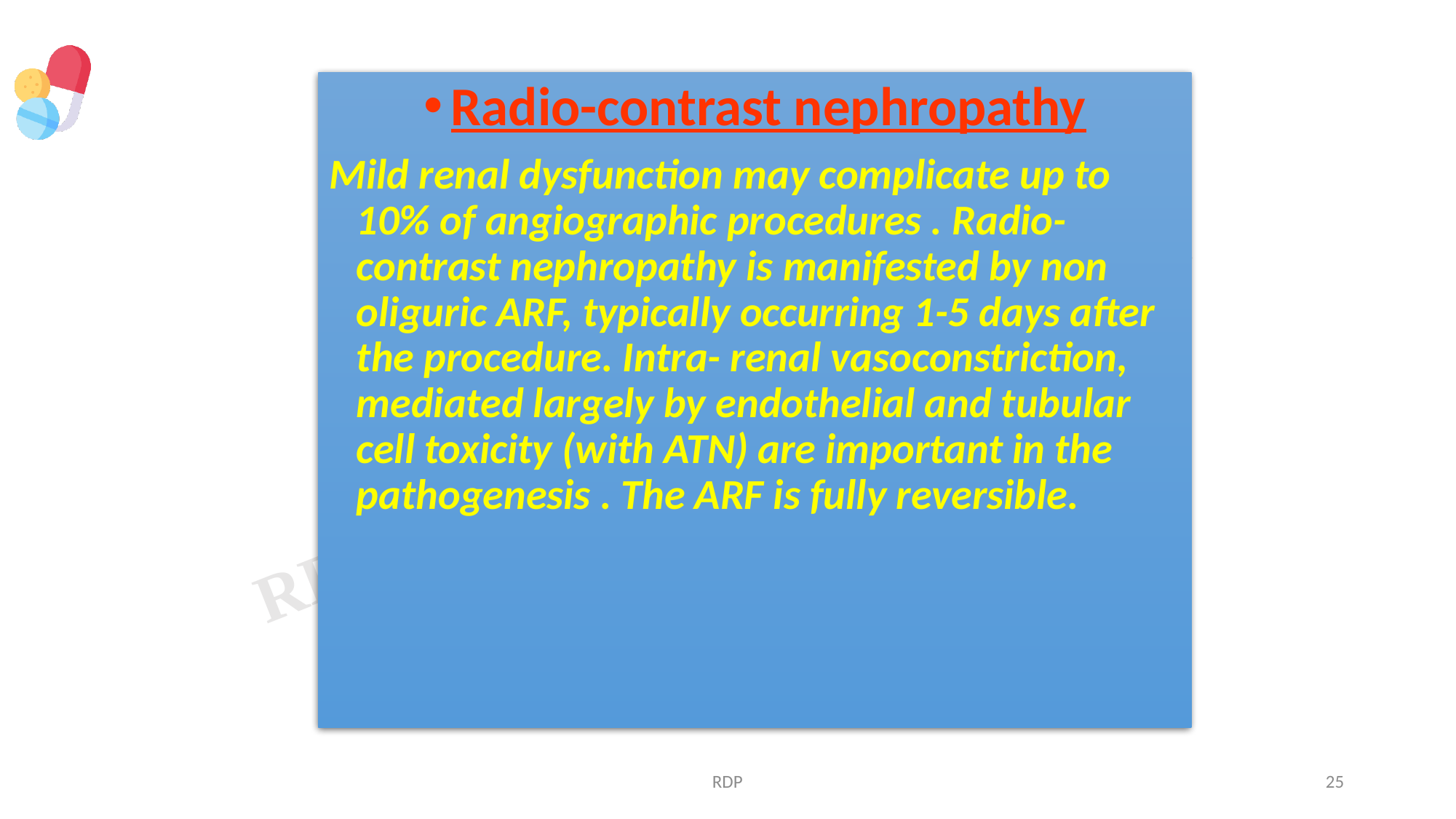

# Radio-contrast nephropathy
Mild renal dysfunction may complicate up to 10% of angiographic procedures . Radio-contrast nephropathy is manifested by non oliguric ARF, typically occurring 1-5 days after the procedure. Intra- renal vasoconstriction, mediated largely by endothelial and tubular cell toxicity (with ATN) are important in the pathogenesis . The ARF is fully reversible.
RDP
25